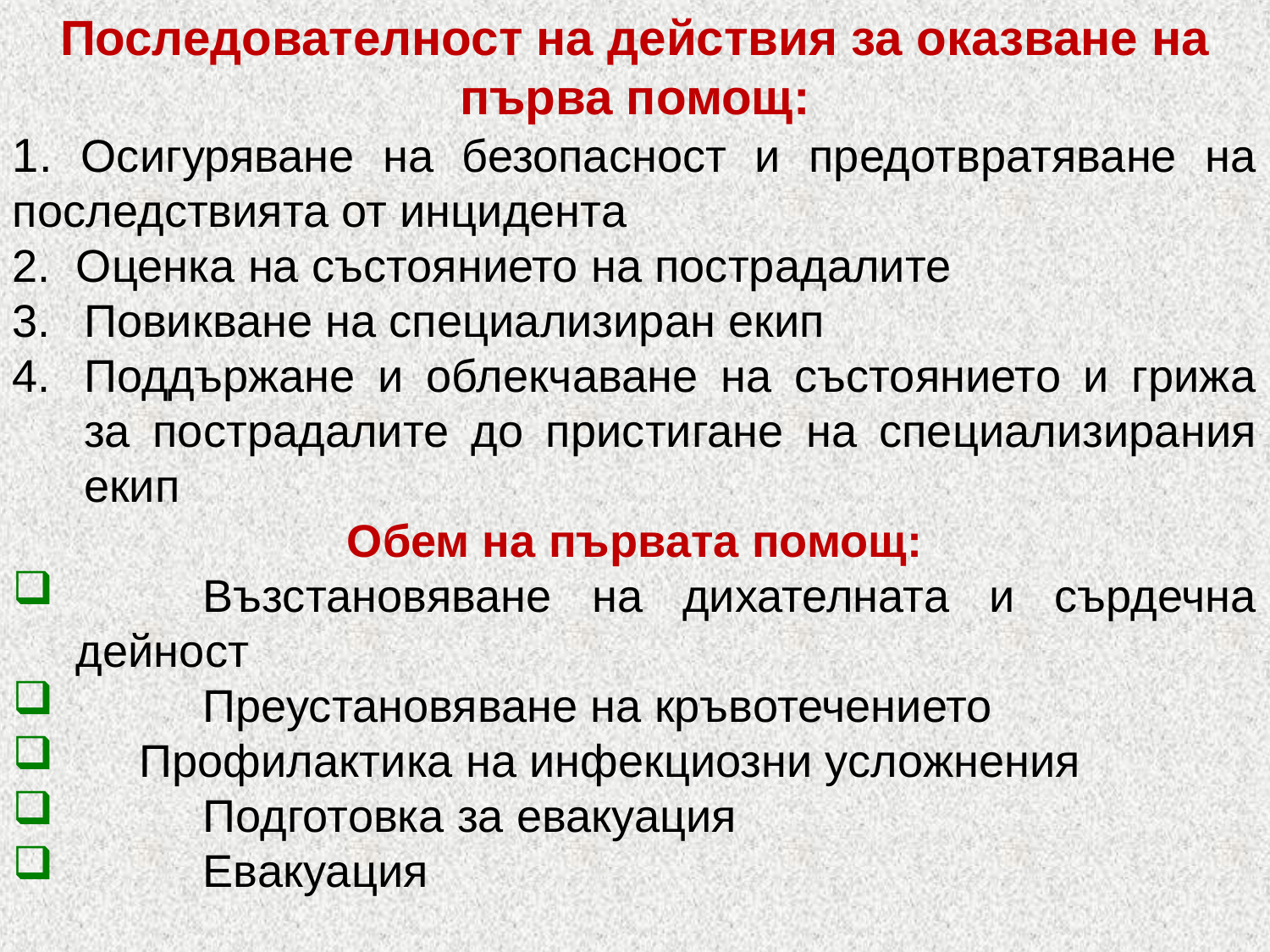

Последователност на действия за оказване на първа помощ:
1. Осигуряване на безопасност и предотвратяване на последствията от инцидента
2.  Оценка на състоянието на пострадалите
Повикване на специализиран екип
Поддържане и облекчаване на състоянието и грижа за пострадалите до пристигане на специализирания екип
Обем на първата помощ:
	Възстановяване на дихателната и сърдечна дейност
	Преустановяване на кръвотечението
     Профилактика на инфекциозни усложнения
	Подготовка за евакуация
	Евакуация